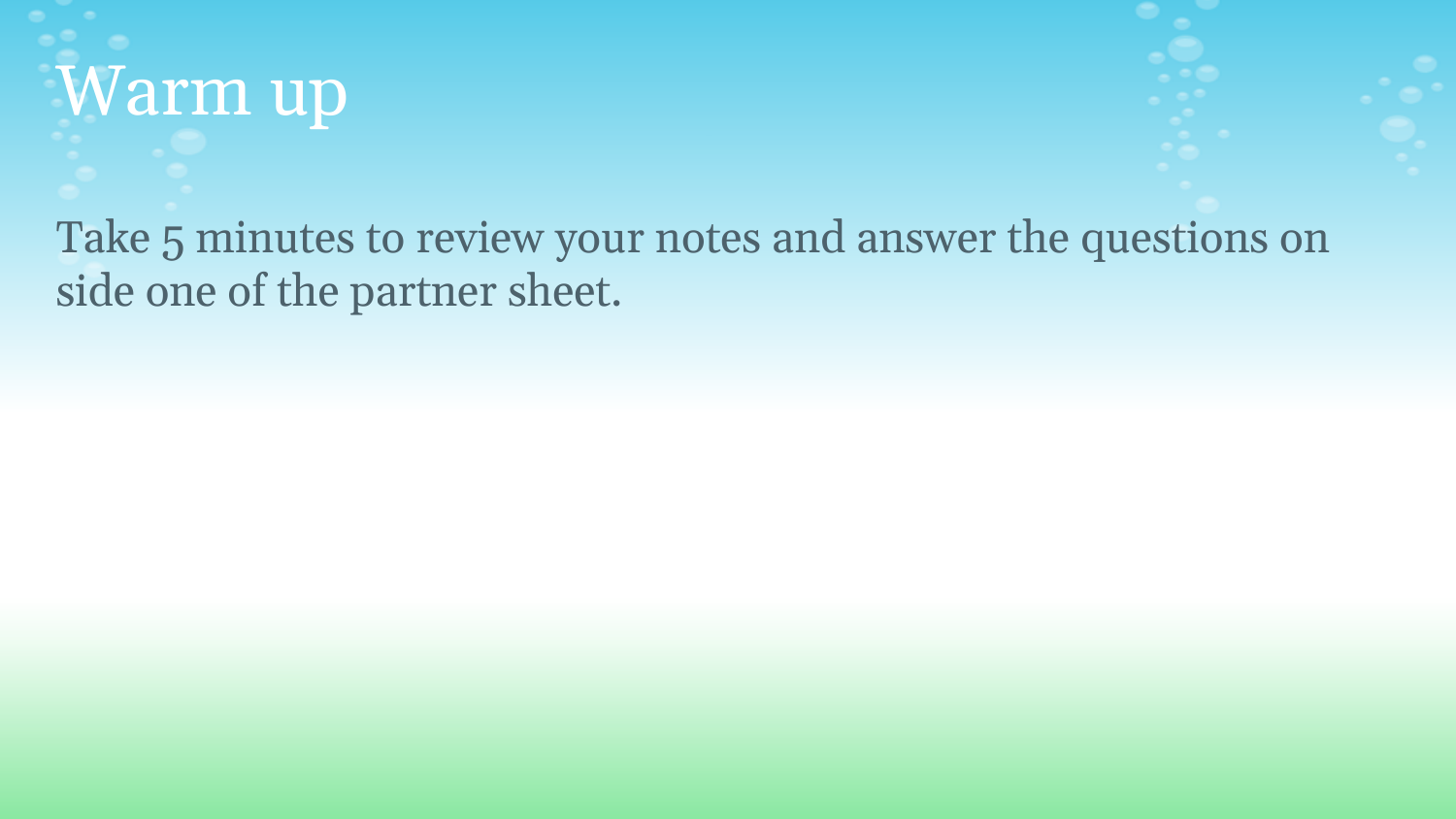

# Warm up
Take 5 minutes to review your notes and answer the questions on side one of the partner sheet.